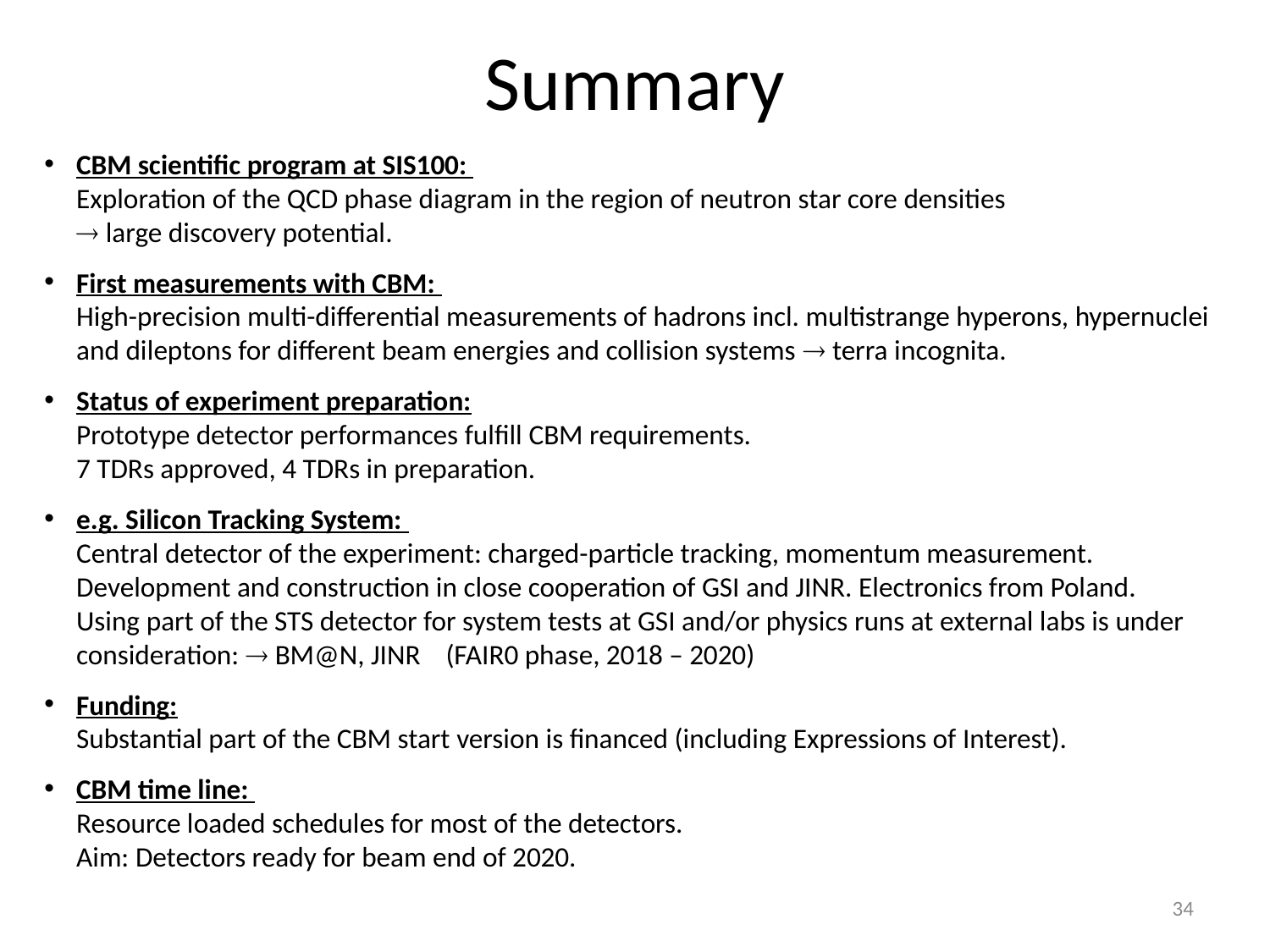

# Summary
CBM scientific program at SIS100:
Exploration of the QCD phase diagram in the region of neutron star core densities
→ large discovery potential.
First measurements with CBM:
High-precision multi-differential measurements of hadrons incl. multistrange hyperons, hypernuclei
and dileptons for different beam energies and collision systems → terra incognita.
Status of experiment preparation:
Prototype detector performances fulfill CBM requirements.
7 TDRs approved, 4 TDRs in preparation.
e.g. Silicon Tracking System:
Central detector of the experiment: charged-particle tracking, momentum measurement.
Development and construction in close cooperation of GSI and JINR. Electronics from Poland.
Using part of the STS detector for system tests at GSI and/or physics runs at external labs is under consideration: → BM@N, JINR    (FAIR0 phase, 2018 – 2020)
Funding:
Substantial part of the CBM start version is financed (including Expressions of Interest).
CBM time line:
Resource loaded schedules for most of the detectors.
Aim: Detectors ready for beam end of 2020.
34